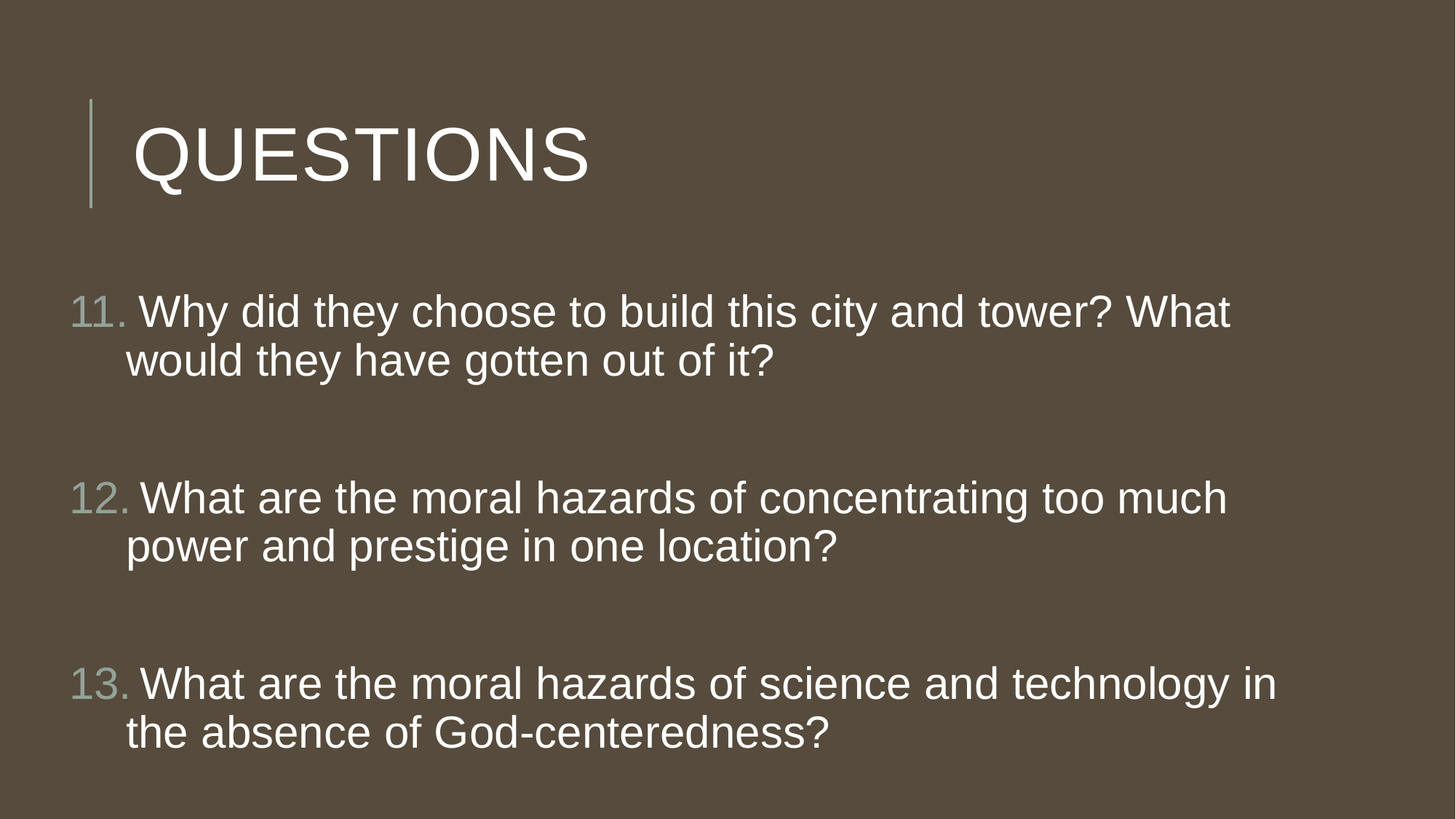

# Questions
 Why did they choose to build this city and tower? What would they have gotten out of it?

 What are the moral hazards of concentrating too much power and prestige in one location?

 What are the moral hazards of science and technology in the absence of God-centeredness?